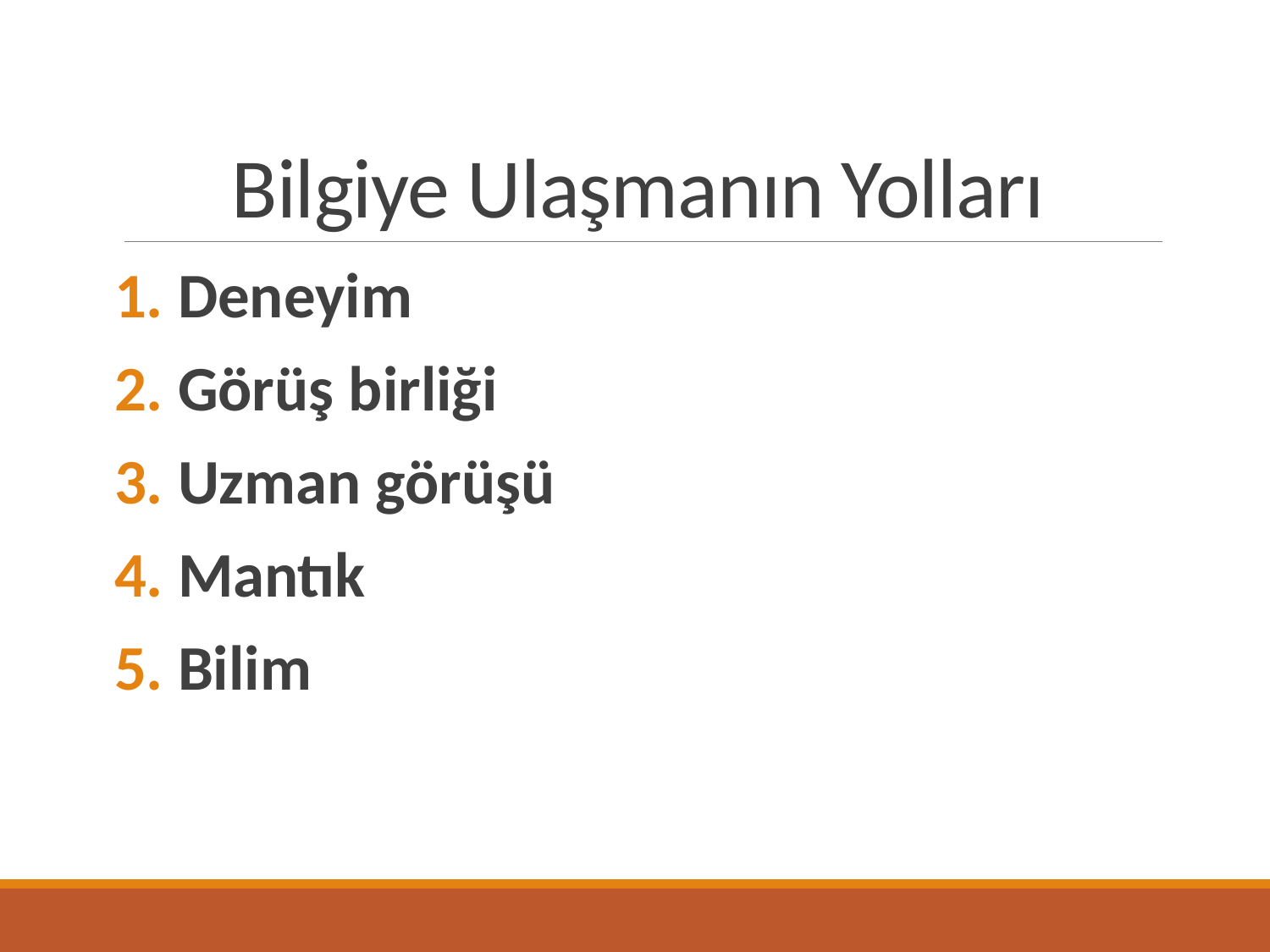

# Bilgiye Ulaşmanın Yolları
Deneyim
Görüş birliği
Uzman görüşü
Mantık
Bilim